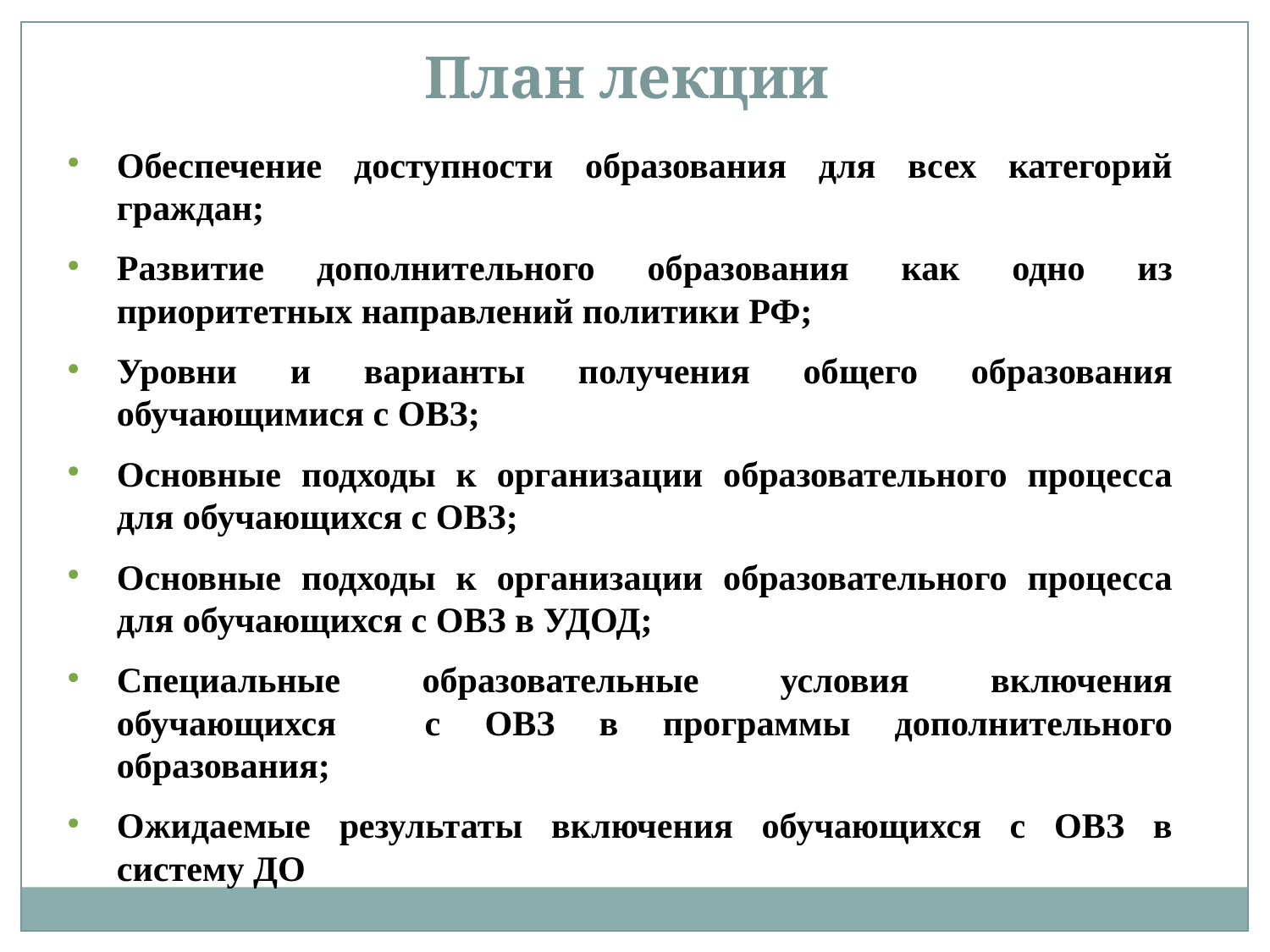

План лекции
Обеспечение доступности образования для всех категорий граждан;
Развитие дополнительного образования как одно из приоритетных направлений политики РФ;
Уровни и варианты получения общего образования обучающимися с ОВЗ;
Основные подходы к организации образовательного процесса для обучающихся с ОВЗ;
Основные подходы к организации образовательного процесса для обучающихся с ОВЗ в УДОД;
Специальные образовательные условия включения обучающихся  с ОВЗ в программы дополнительного образования;
Ожидаемые результаты включения обучающихся с ОВЗ в систему ДО